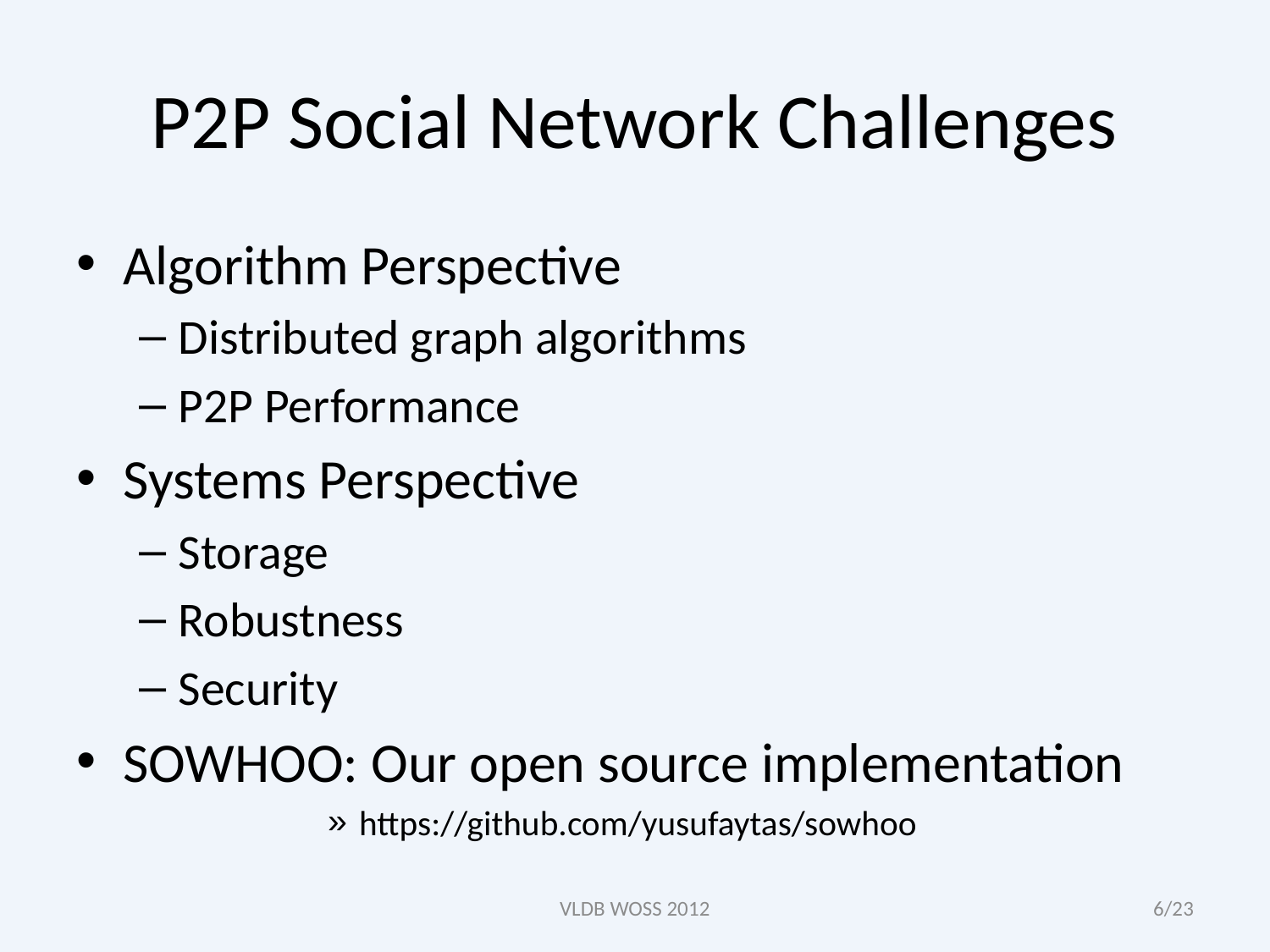

# P2P Social Network Challenges
Algorithm Perspective
Distributed graph algorithms
P2P Performance
Systems Perspective
Storage
Robustness
Security
SOWHOO: Our open source implementation
https://github.com/yusufaytas/sowhoo
VLDB WOSS 2012
6/23